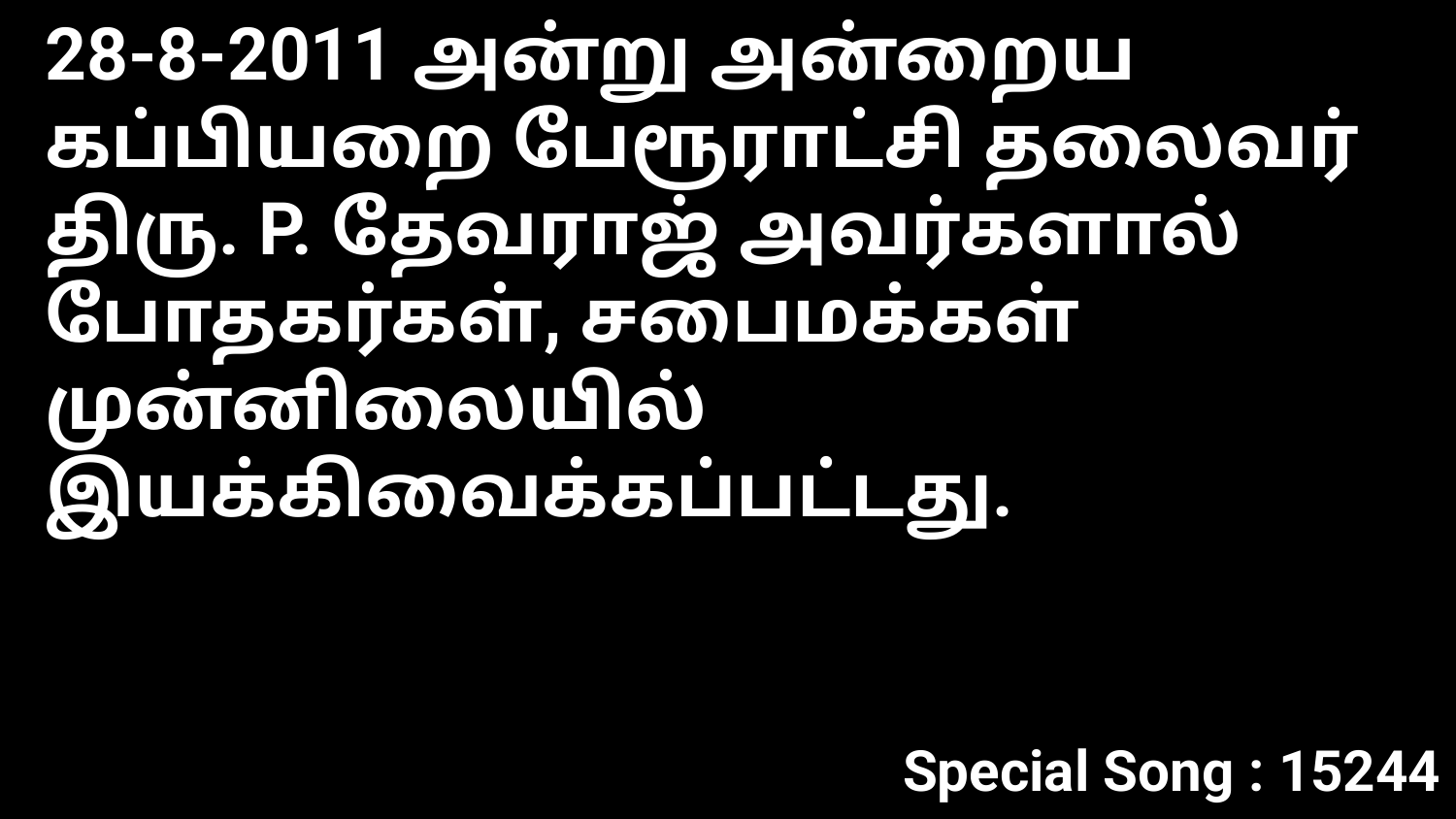

28-8-2011 அன்று அன்றைய கப்பியறை பேரூராட்சி தலைவர் திரு. P. தேவராஜ் அவர்களால் போதகர்கள், சபைமக்கள் முன்னிலையில் இயக்கிவைக்கப்பட்டது.

Special Song : 15244